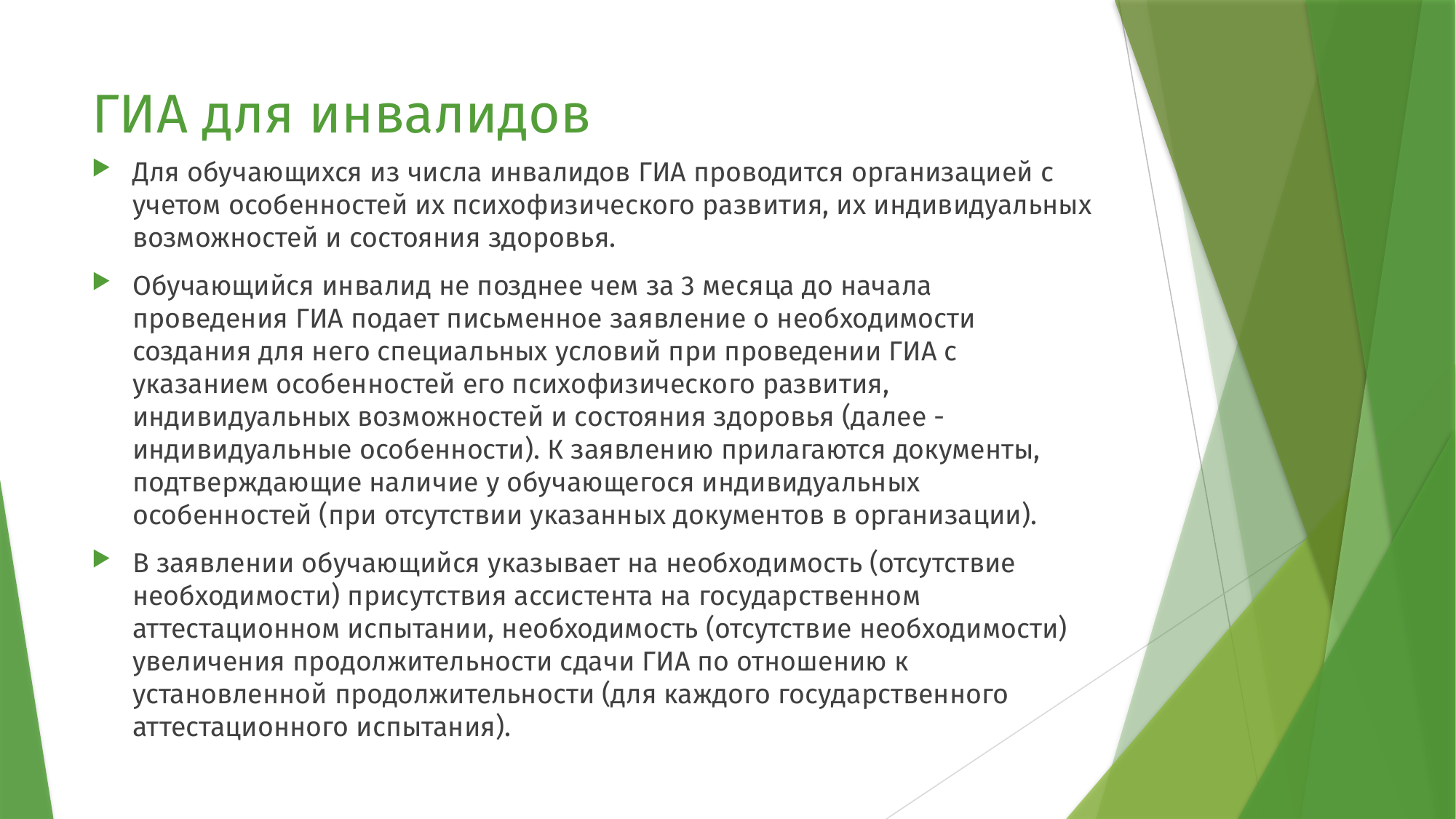

# ГИА для инвалидов
Для обучающихся из числа инвалидов ГИА проводится организацией с учетом особенностей их психофизического развития, их индивидуальных возможностей и состояния здоровья.
Обучающийся инвалид не позднее чем за 3 месяца до начала проведения ГИА подает письменное заявление о необходимости создания для него специальных условий при проведении ГИА с указанием особенностей его психофизического развития, индивидуальных возможностей и состояния здоровья (далее - индивидуальные особенности). К заявлению прилагаются документы, подтверждающие наличие у обучающегося индивидуальных особенностей (при отсутствии указанных документов в организации).
В заявлении обучающийся указывает на необходимость (отсутствие необходимости) присутствия ассистента на государственном аттестационном испытании, необходимость (отсутствие необходимости) увеличения продолжительности сдачи ГИА по отношению к установленной продолжительности (для каждого государственного аттестационного испытания).